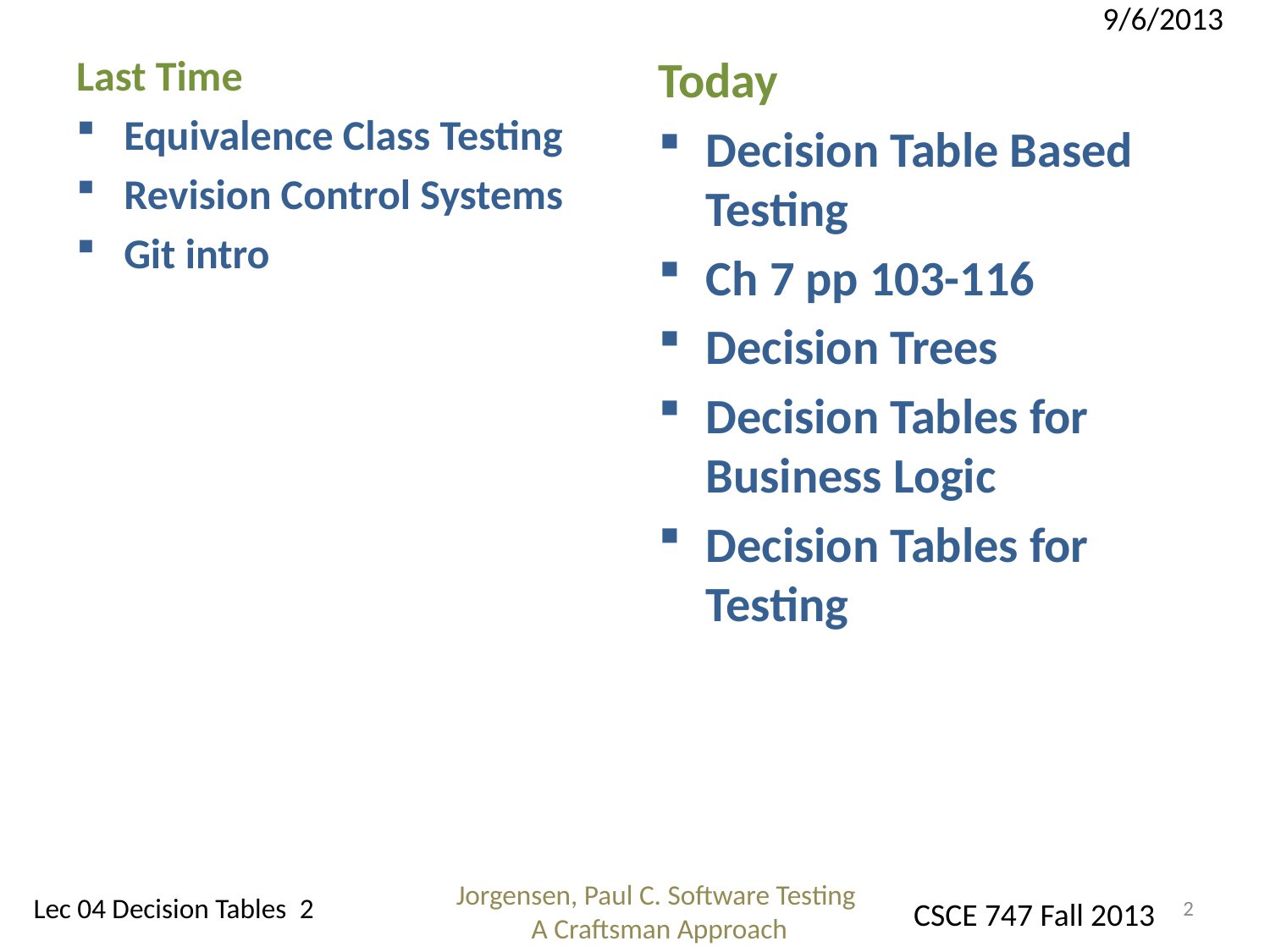

9/6/2013
Last Time
Equivalence Class Testing
Revision Control Systems
Git intro
Today
Decision Table Based Testing
Ch 7 pp 103-116
Decision Trees
Decision Tables for Business Logic
Decision Tables for Testing

Jorgensen, Paul C. Software Testing
A Craftsman Approach
2